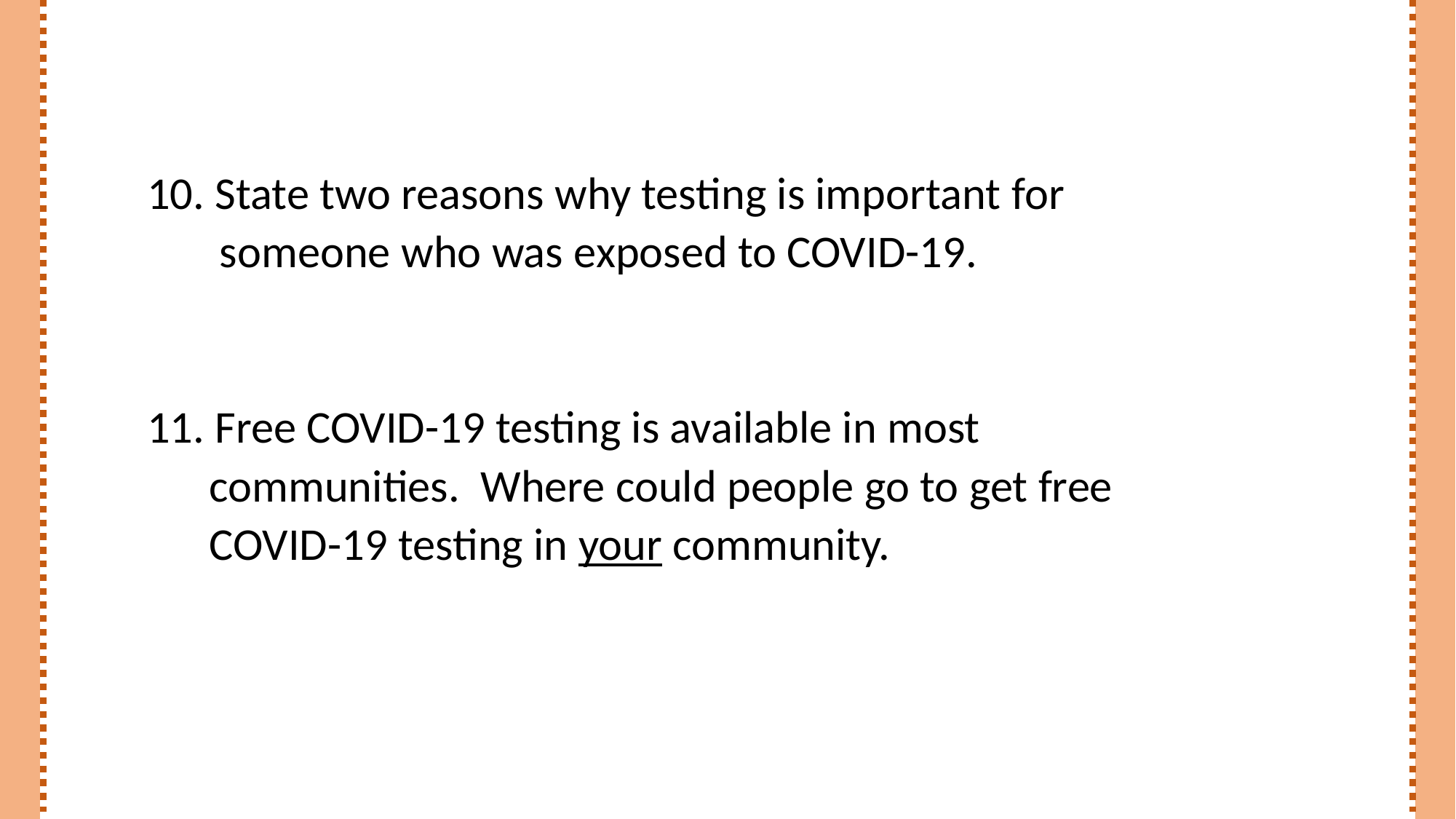

10. State two reasons why testing is important for
       someone who was exposed to COVID-19.

11. Free COVID-19 testing is available in most
      communities.  Where could people go to get free
      COVID-19 testing in your community.